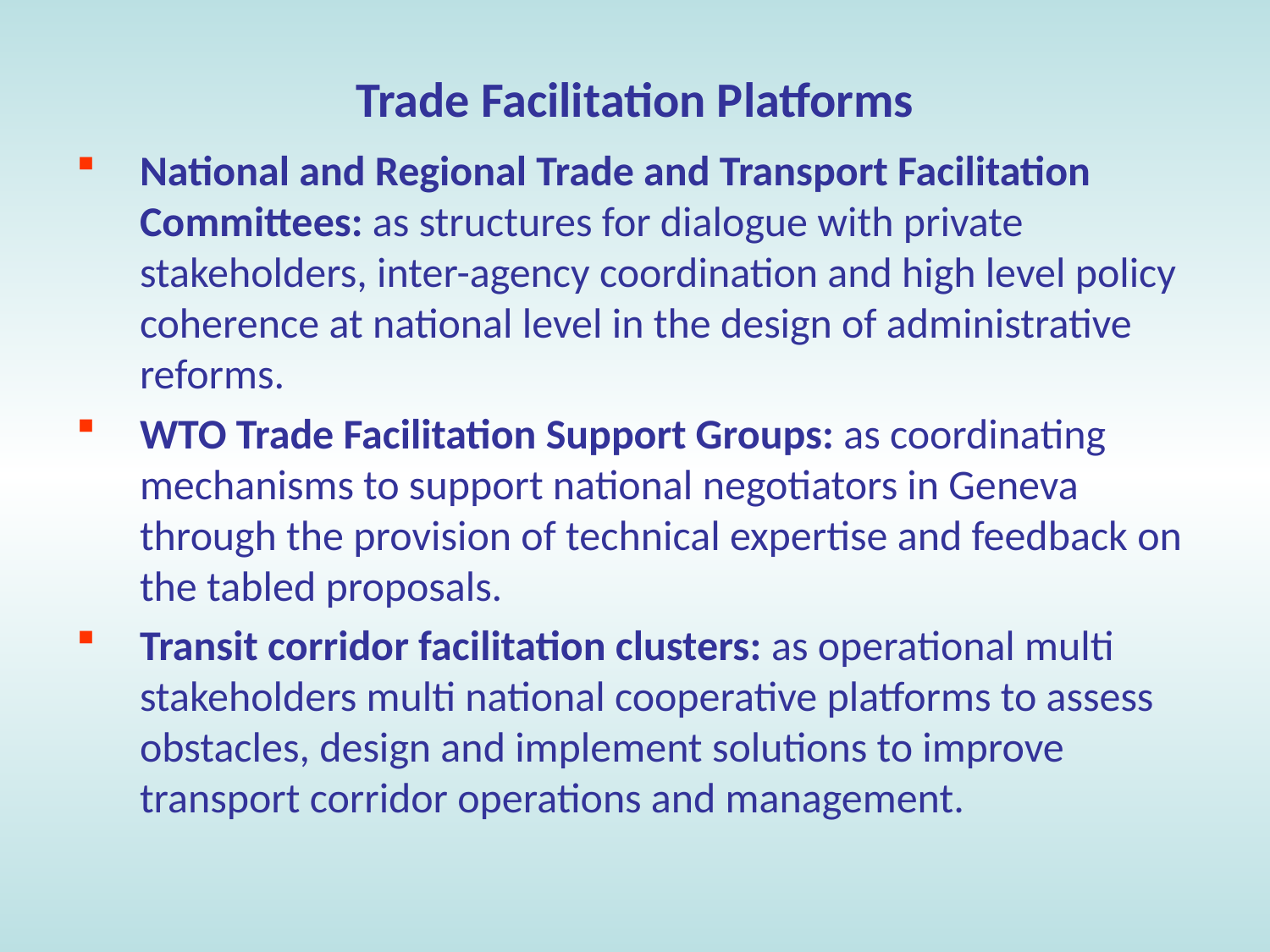

# Trade Facilitation Platforms
National and Regional Trade and Transport Facilitation Committees: as structures for dialogue with private stakeholders, inter-agency coordination and high level policy coherence at national level in the design of administrative reforms.
WTO Trade Facilitation Support Groups: as coordinating mechanisms to support national negotiators in Geneva through the provision of technical expertise and feedback on the tabled proposals.
Transit corridor facilitation clusters: as operational multi stakeholders multi national cooperative platforms to assess obstacles, design and implement solutions to improve transport corridor operations and management.